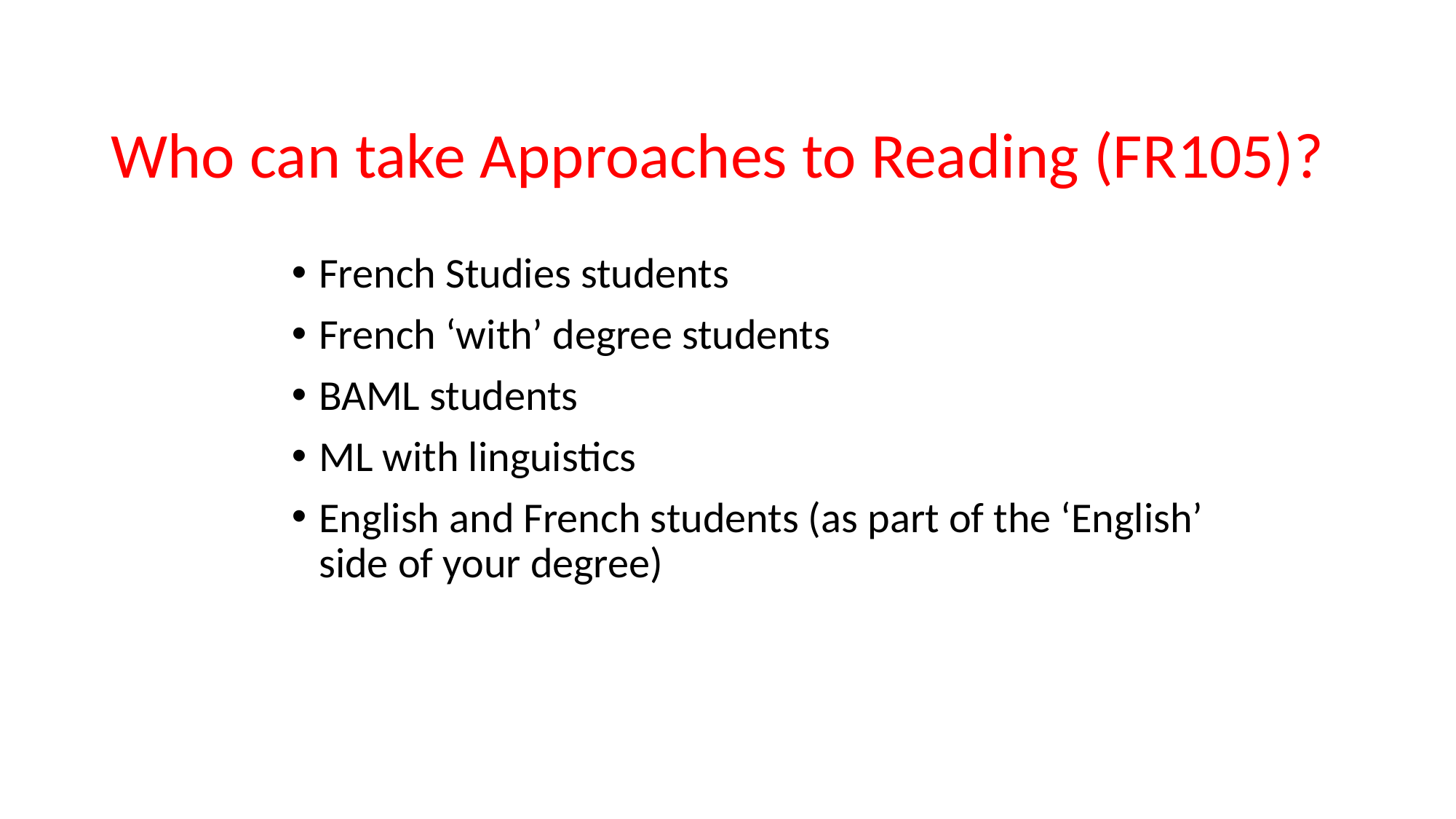

# Who can take Approaches to Reading (FR105)?
French Studies students
French ‘with’ degree students
BAML students
ML with linguistics
English and French students (as part of the ‘English’ side of your degree)